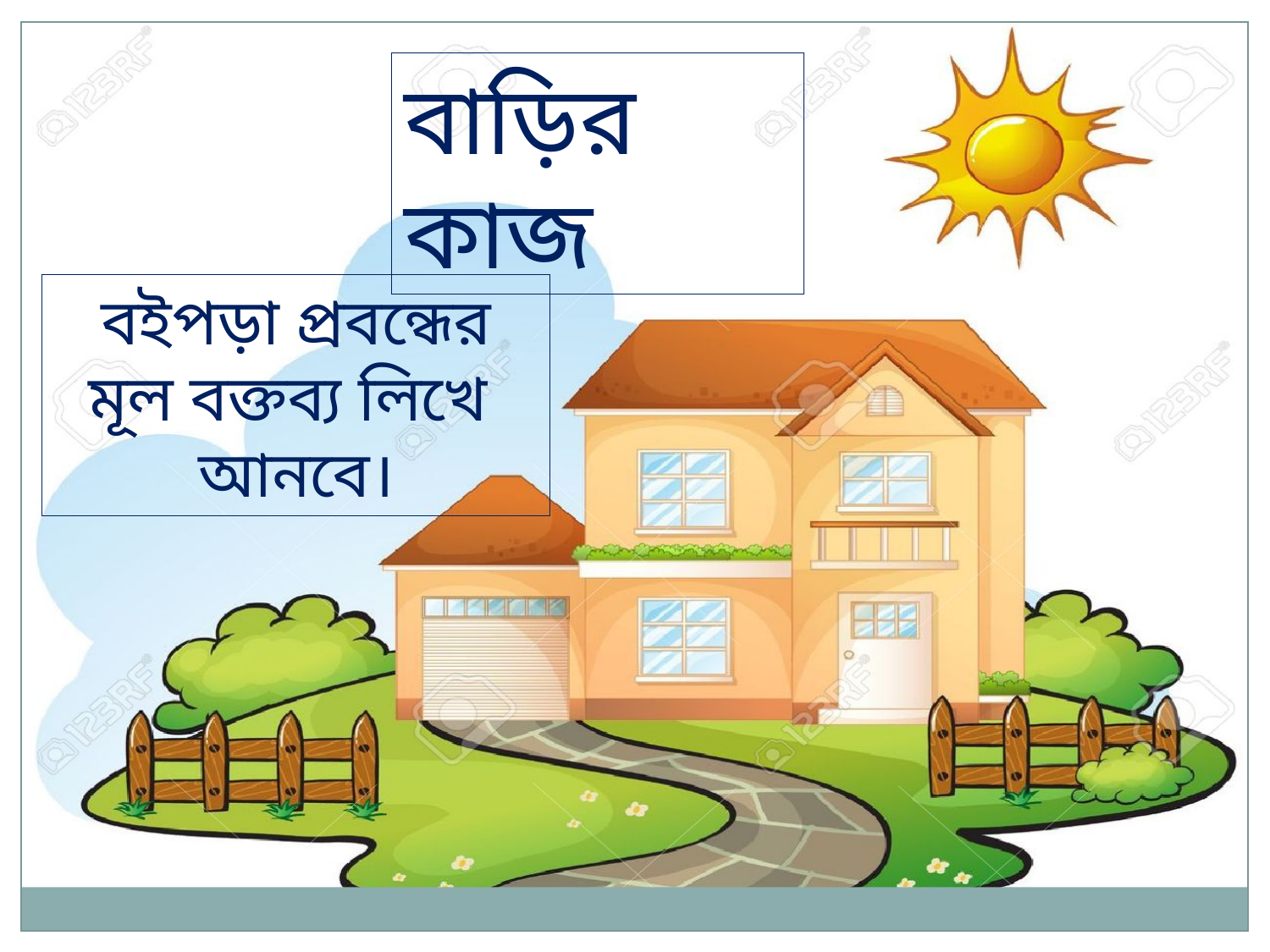

বাড়ির কাজ
বইপড়া প্রবন্ধের মূল বক্তব্য লিখে  আনবে।